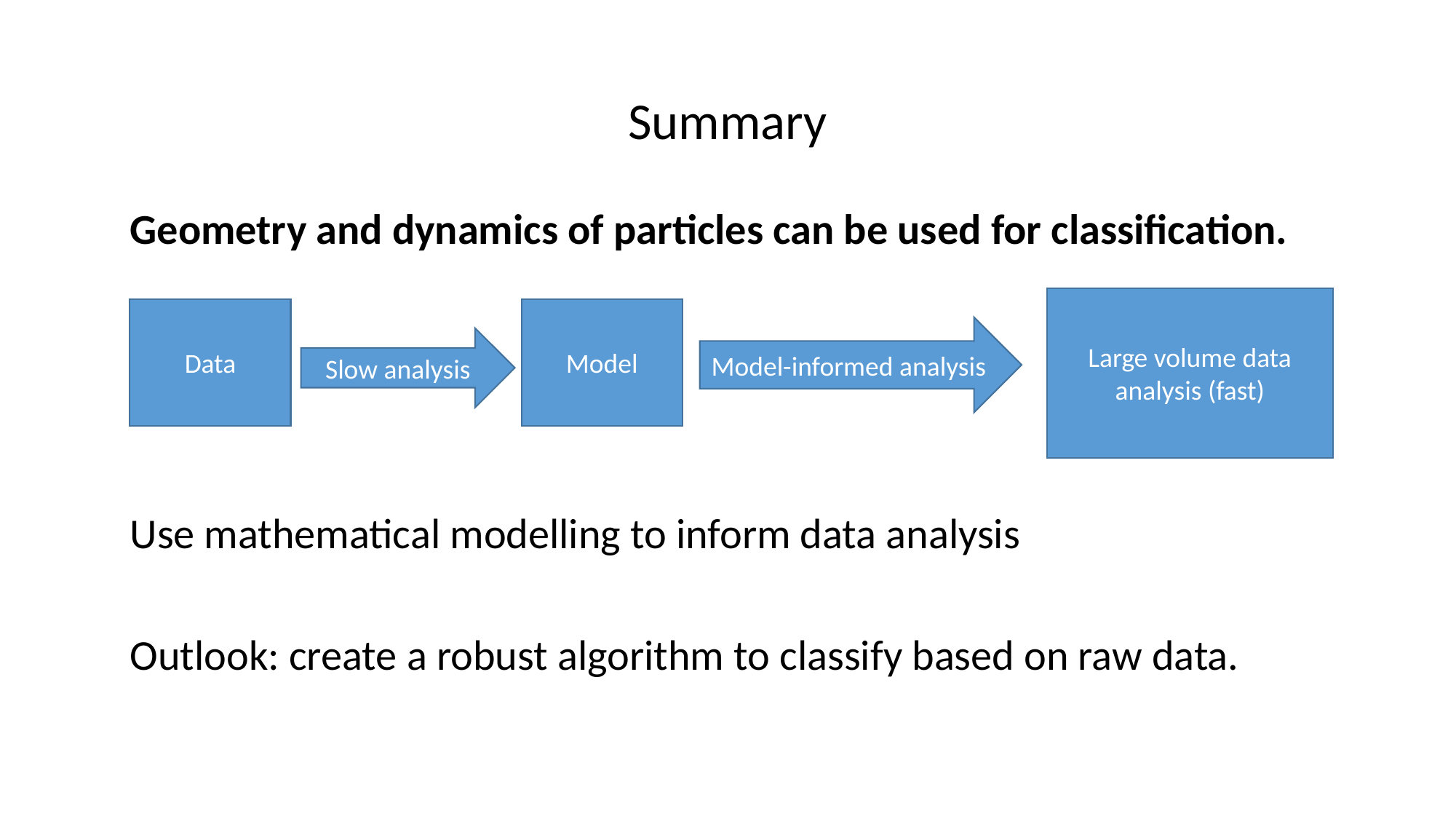

# Summary
Geometry and dynamics of particles can be used for classification.

Use mathematical modelling to inform data analysis

Outlook: create a robust algorithm to classify based on raw data.

Large volume data analysis (fast)
Data
Model
Model-informed analysis
Slow analysis